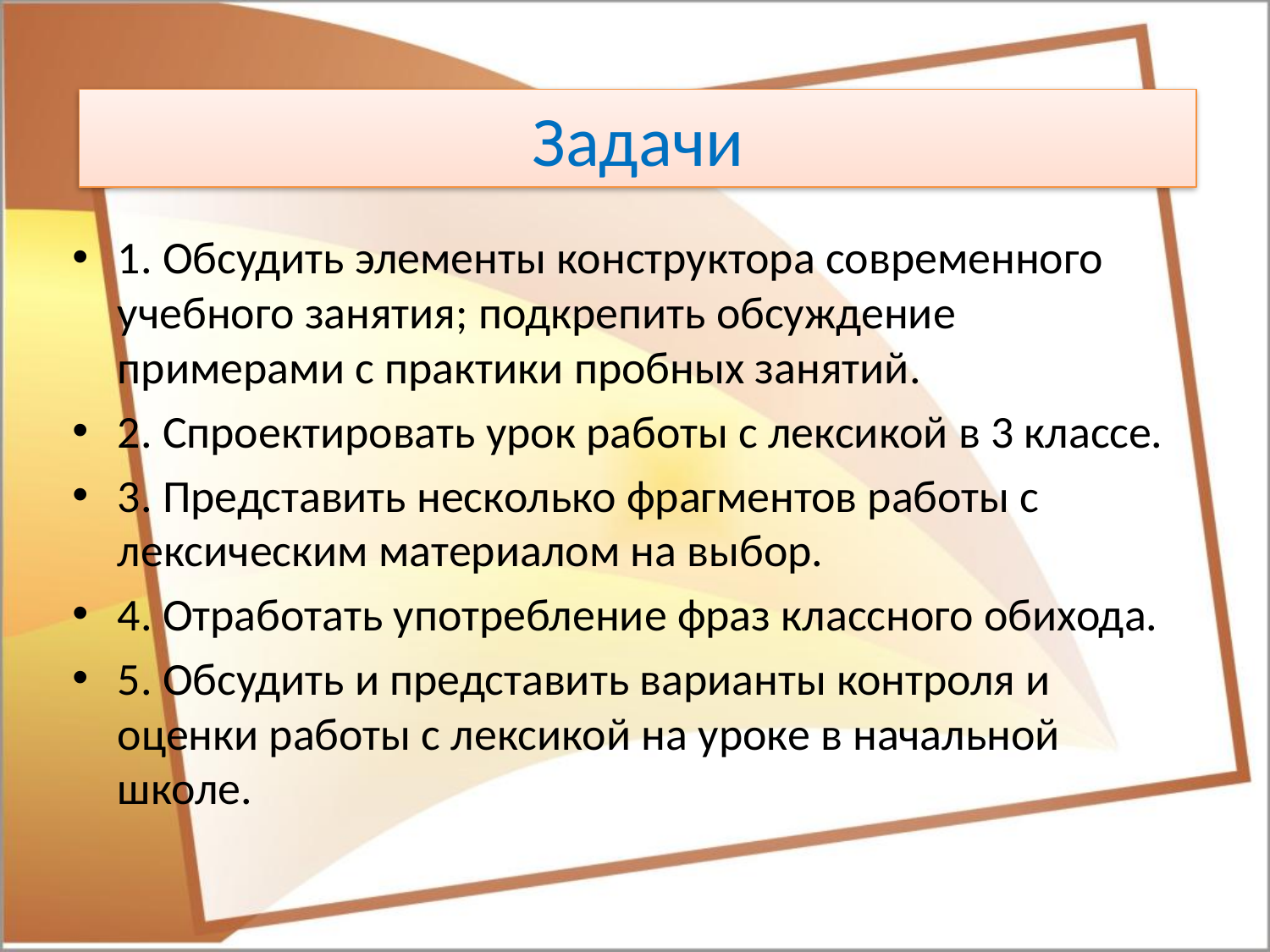

# Задачи
1. Обсудить элементы конструктора современного учебного занятия; подкрепить обсуждение примерами с практики пробных занятий.
2. Спроектировать урок работы с лексикой в 3 классе.
3. Представить несколько фрагментов работы с лексическим материалом на выбор.
4. Отработать употребление фраз классного обихода.
5. Обсудить и представить варианты контроля и оценки работы с лексикой на уроке в начальной школе.